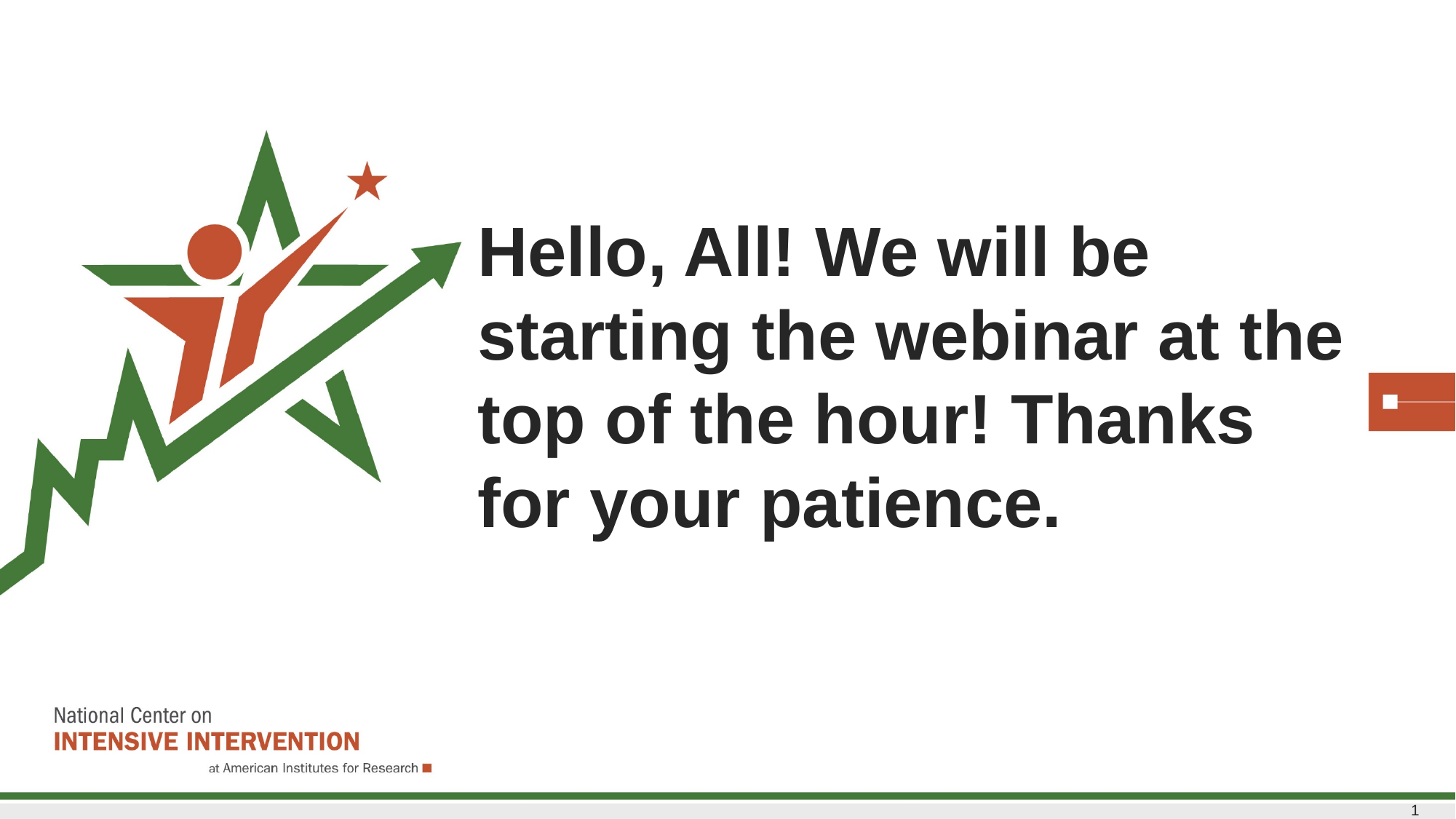

# Hello, All! We will be starting the webinar at the top of the hour! Thanks for your patience.
1